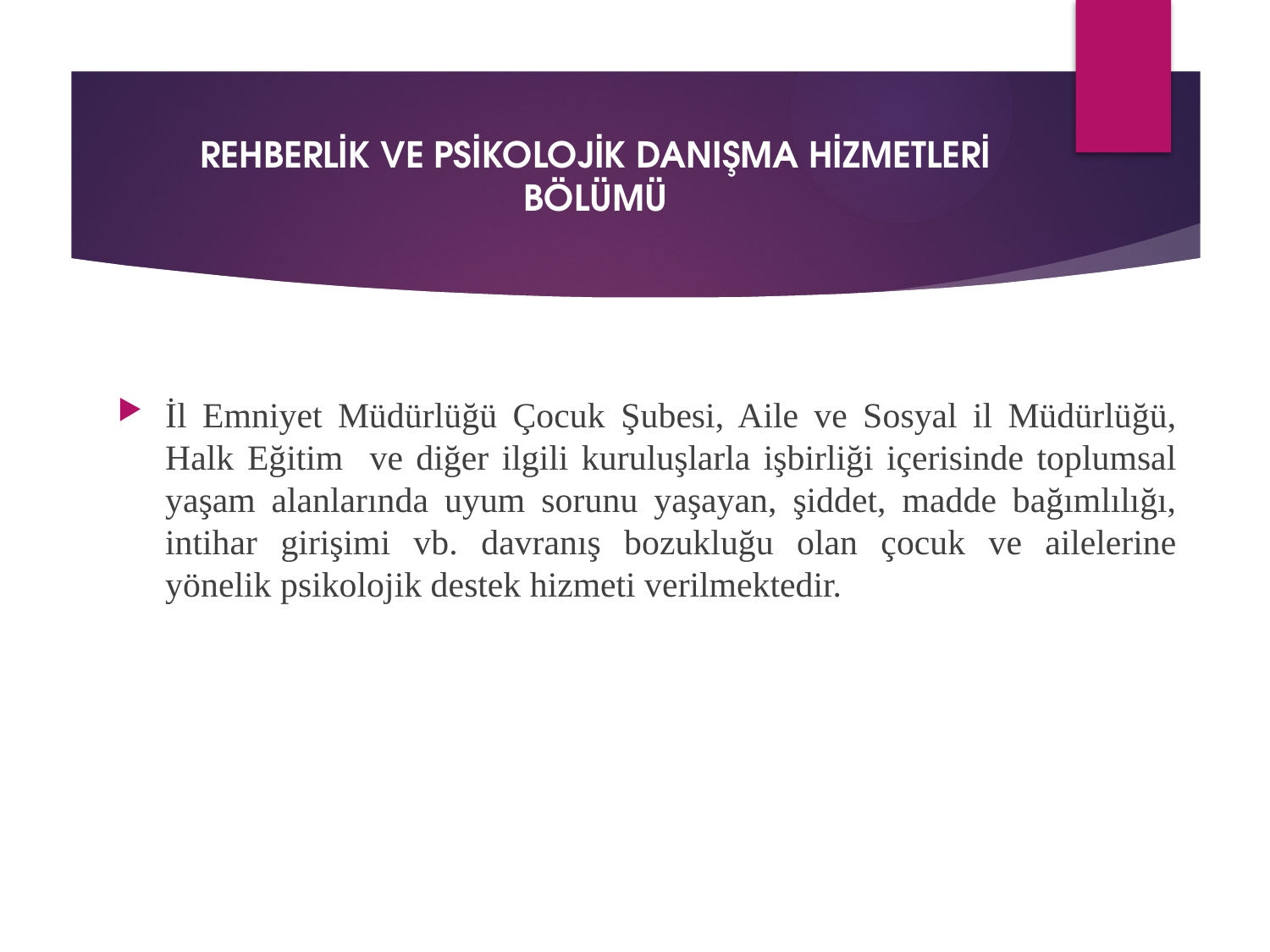

# REHBERLİK VE PSİKOLOJİK DANIŞMA HİZMETLERİ BÖLÜMÜ
İl Emniyet Müdürlüğü Çocuk Şubesi, Aile ve Sosyal il Müdürlüğü, Halk Eğitim  ve diğer ilgili kuruluşlarla işbirliği içerisinde toplumsal yaşam alanlarında uyum sorunu yaşayan, şiddet, madde bağımlılığı, intihar girişimi vb. davranış bozukluğu olan çocuk ve ailelerine yönelik psikolojik destek hizmeti verilmektedir.